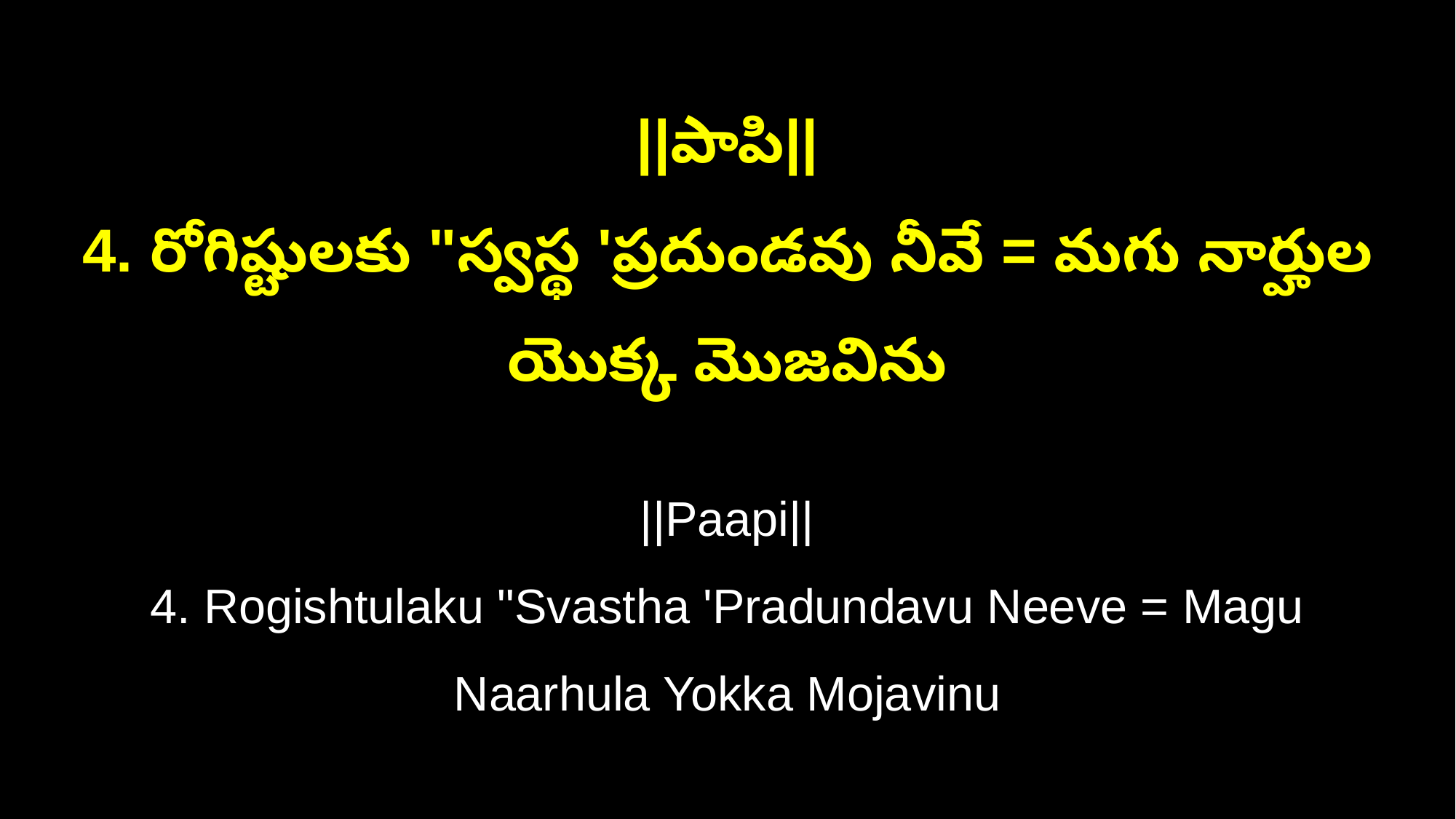

||పాపి||
4. రోగిష్టులకు "స్వస్థ 'ప్రదుండవు నీవే = మగు నార్హుల యొక్క మొజవిను
||Paapi||
4. Rogishtulaku "Svastha 'Pradundavu Neeve = Magu Naarhula Yokka Mojavinu